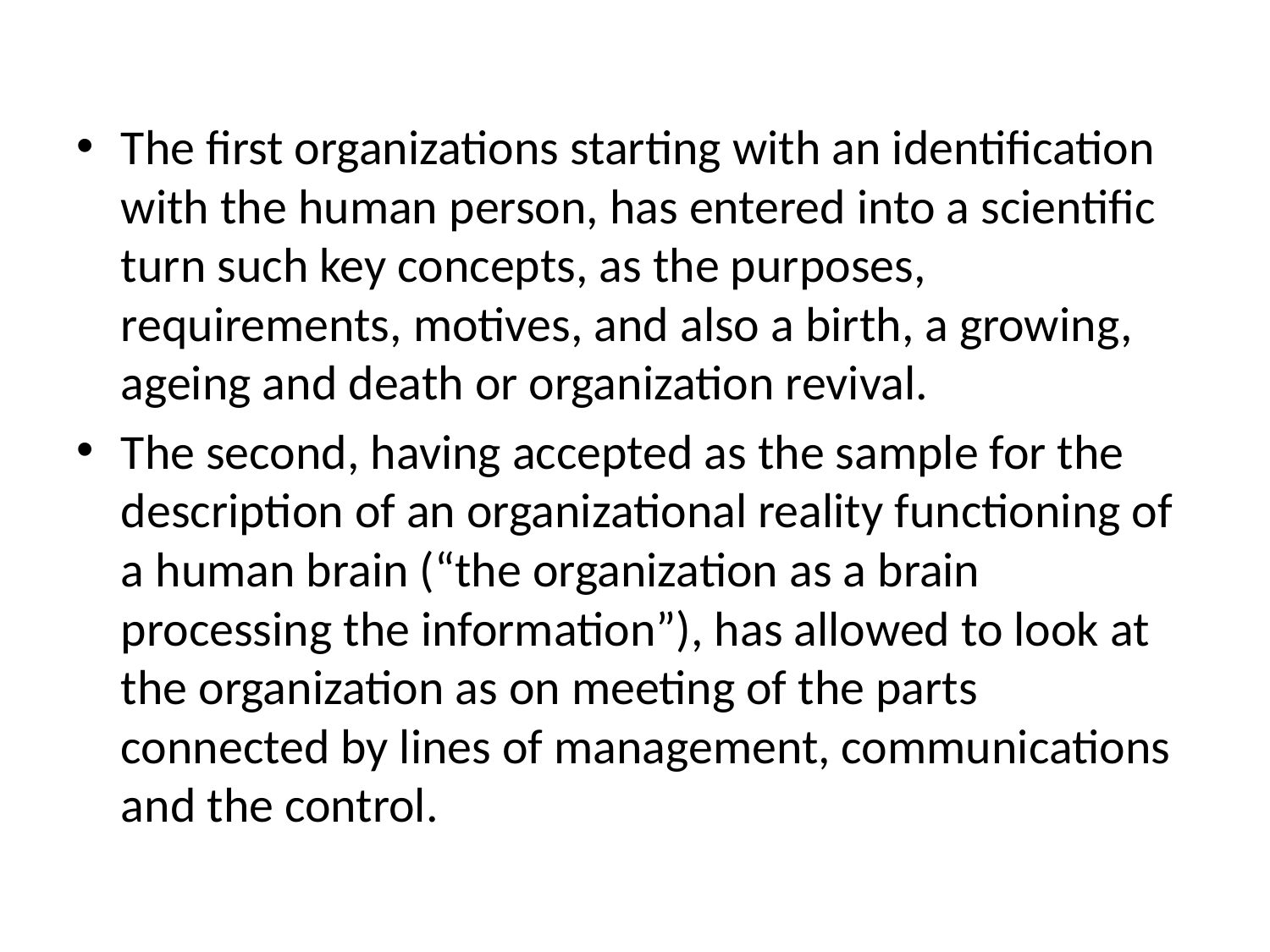

The first organizations starting with an identification with the human person, has entered into a scientific turn such key concepts, as the purposes, requirements, motives, and also a birth, a growing, ageing and death or organization revival.
The second, having accepted as the sample for the description of an organizational reality functioning of a human brain (“the organization as a brain processing the information”), has allowed to look at the organization as on meeting of the parts connected by lines of management, communications and the control.